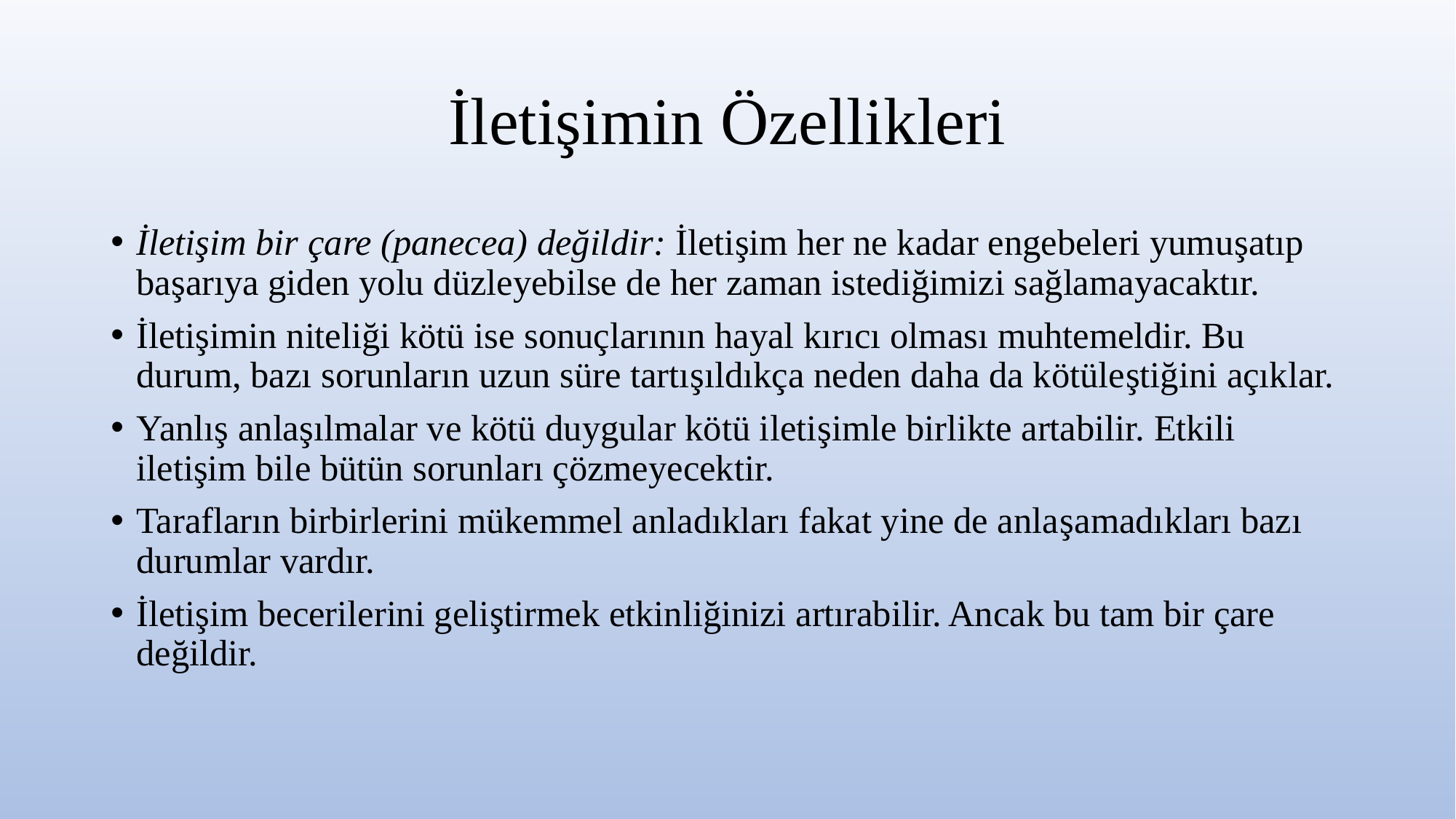

# İletişimin Özellikleri
İletişim bir çare (panecea) değildir: İletişim her ne kadar engebeleri yumuşatıp başarıya giden yolu düzleyebilse de her zaman istediğimizi sağlamayacaktır.
İletişimin niteliği kötü ise sonuçlarının hayal kırıcı olması muhtemeldir. Bu durum, bazı sorunların uzun süre tartışıldıkça neden daha da kötüleştiğini açıklar.
Yanlış anlaşılmalar ve kötü duygular kötü iletişimle birlikte artabilir. Etkili iletişim bile bütün sorunları çözmeyecektir.
Tarafların birbirlerini mükemmel anladıkları fakat yine de anlaşamadıkları bazı durumlar vardır.
İletişim becerilerini geliştirmek etkinliğinizi artırabilir. Ancak bu tam bir çare değildir.